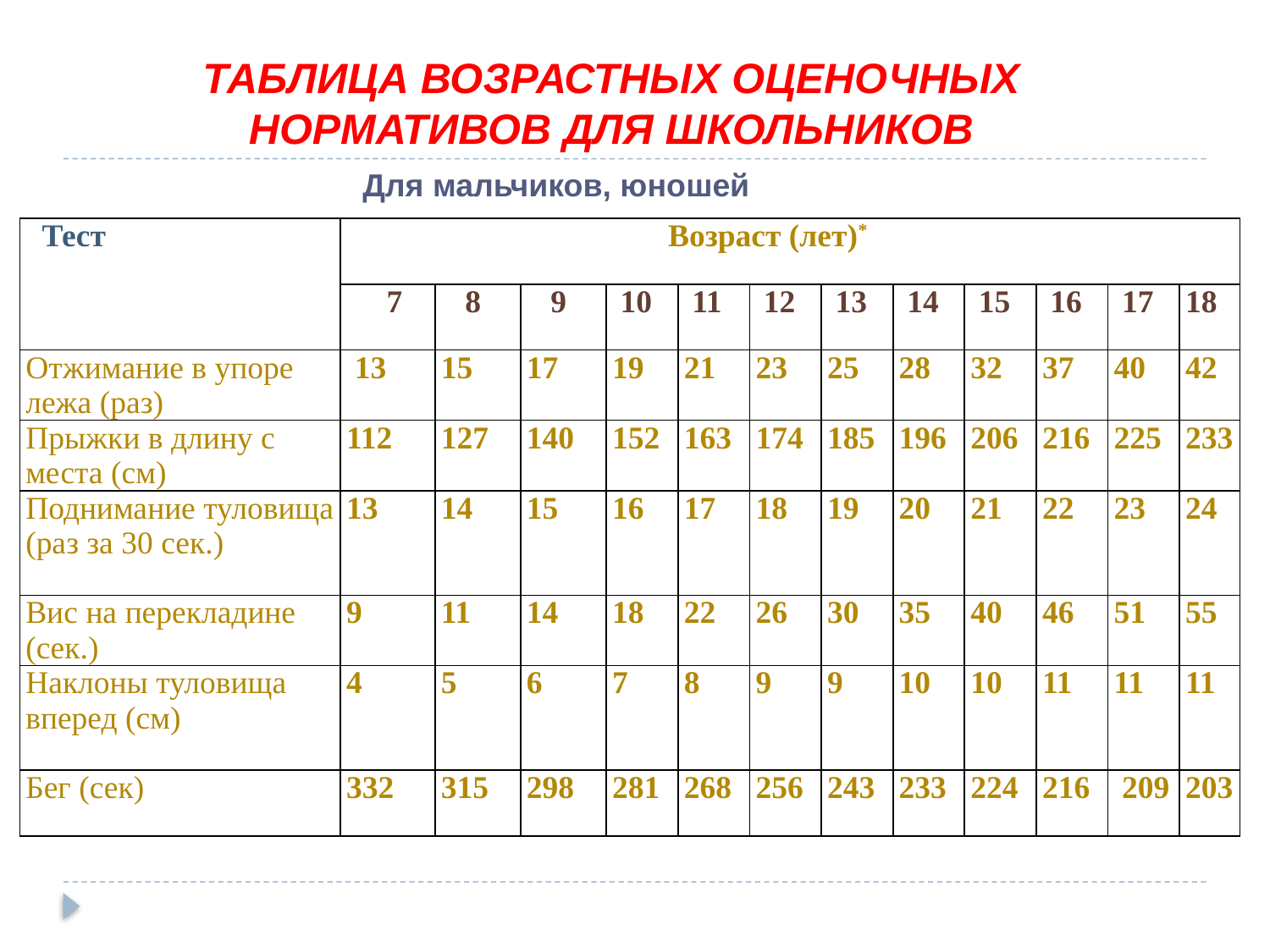

# ТАБЛИЦА ВОЗРАСТНЫХ ОЦЕНОЧНЫХ НОРМАТИВОВ ДЛЯ ШКОЛЬНИКОВ
       Для мальчиков, юношей
| Тест | Возраст (лет)\* |  |  |  |  |  |  |  |  |  |  |  |
| --- | --- | --- | --- | --- | --- | --- | --- | --- | --- | --- | --- | --- |
|  | 7 | 8 | 9 | 10 | 11 | 12 | 13 | 14 | 15 | 16 | 17 | 18 |
| Отжимание в упоре лежа (раз) | 13 | 15 | 17 | 19 | 21 | 23 | 25 | 28 | 32 | 37 | 40 | 42 |
| Прыжки в длину с места (см) | 112 | 127 | 140 | 152 | 163 | 174 | 185 | 196 | 206 | 216 | 225 | 233 |
| Поднимание туловища (раз за 30 сек.) | 13 | 14 | 15 | 16 | 17 | 18 | 19 | 20 | 21 | 22 | 23 | 24 |
| Вис на перекладине (сек.) | 9 | 11 | 14 | 18 | 22 | 26 | 30 | 35 | 40 | 46 | 51 | 55 |
| Наклоны туловища вперед (см) | 4 | 5 | 6 | 7 | 8 | 9 | 9 | 10 | 10 | 11 | 11 | 11 |
| Бег (сек) | 332 | 315 | 298 | 281 | 268 | 256 | 243 | 233 | 224 | 216 | 209 | 203 |